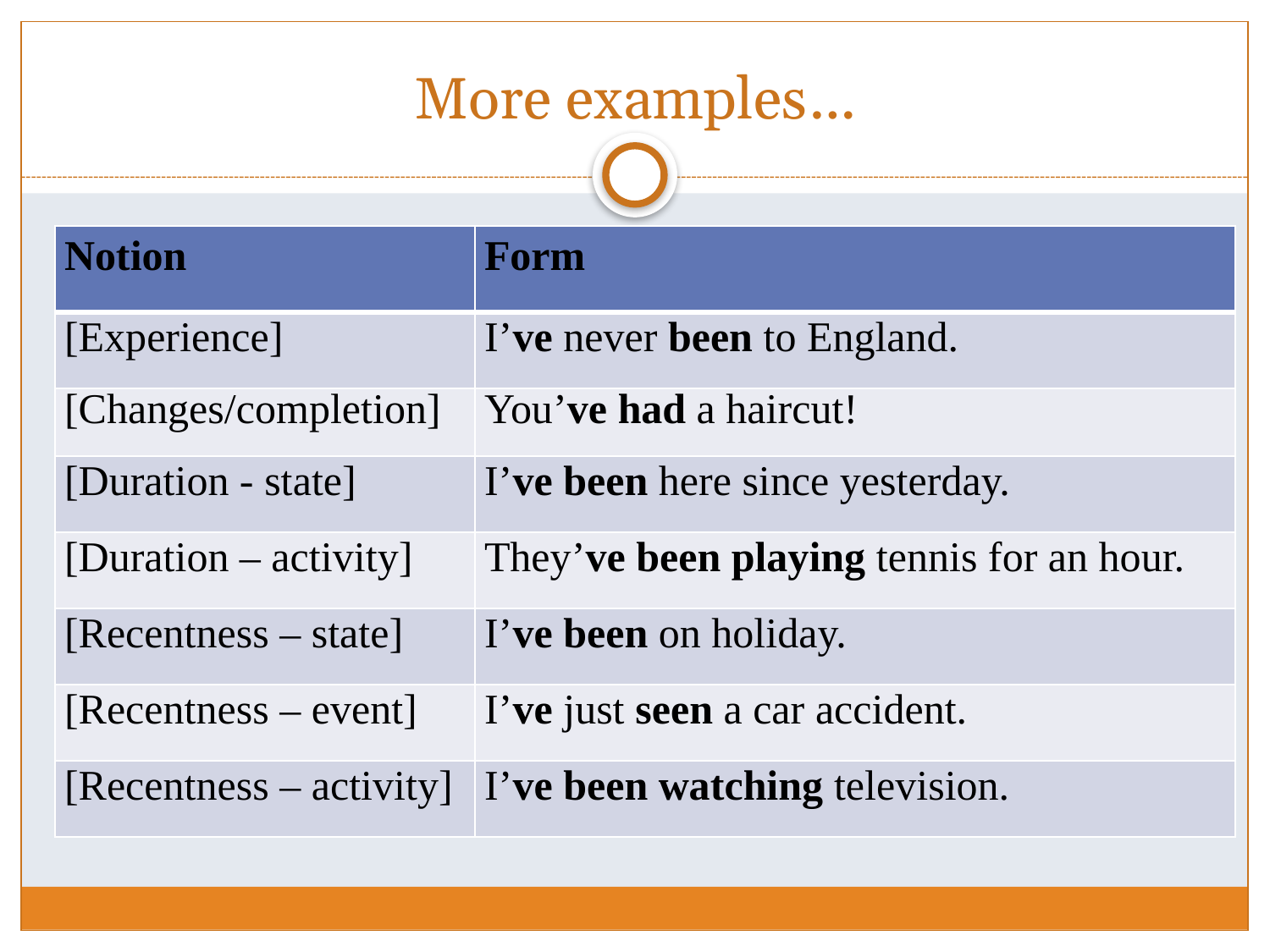

# More examples…

| Notion | Form |
| --- | --- |
| [Experience] | I’ve never been to England. |
| [Changes/completion] | You’ve had a haircut! |
| [Duration - state] | I’ve been here since yesterday. |
| [Duration – activity] | They’ve been playing tennis for an hour. |
| [Recentness – state] | I’ve been on holiday. |
| [Recentness – event] | I’ve just seen a car accident. |
| [Recentness – activity] | I’ve been watching television. |